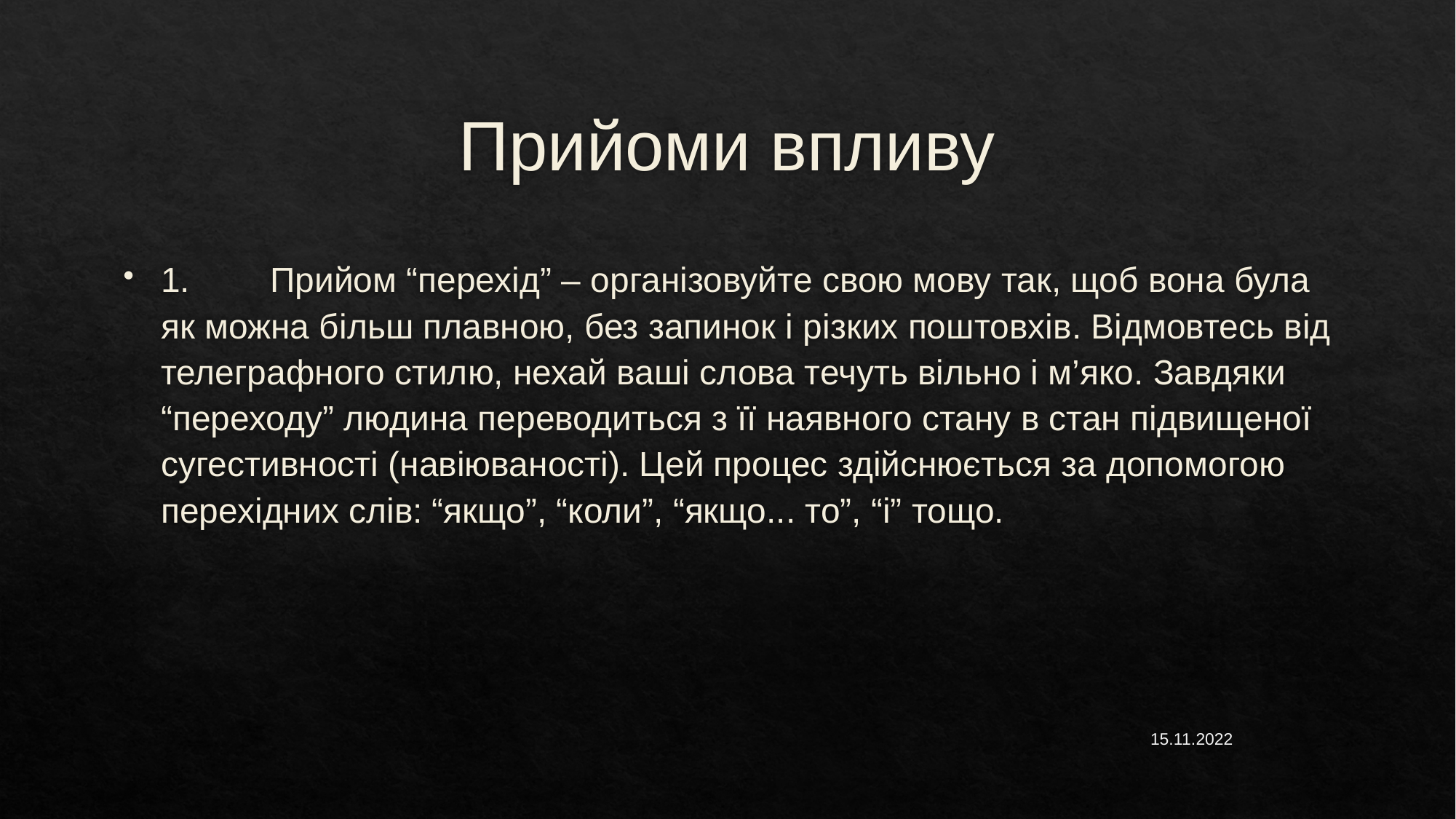

# Прийоми впливу
1.	Прийом “перехід” – організовуйте свою мову так, щоб вона була як можна більш плавною, без запинок і різких поштовхів. Відмовтесь від телеграфного стилю, нехай ваші слова течуть вільно і м’яко. Завдяки “переходу” людина переводиться з її наявного стану в стан підвищеної сугестивності (навіюваності). Цей процес здійснюється за допомогою перехідних слів: “якщо”, “коли”, “якщо... то”, “і” тощо.

15.11.2022